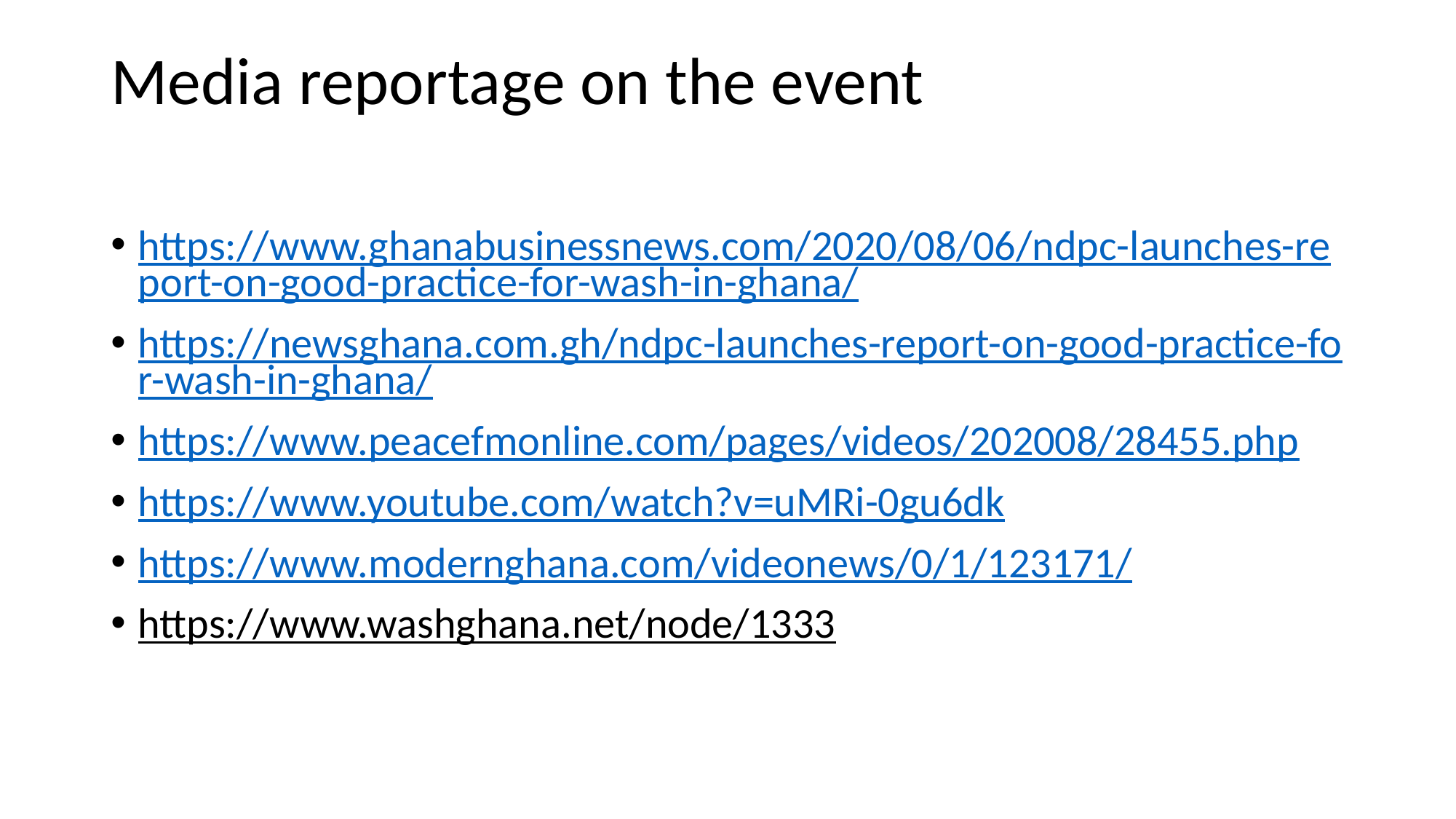

# Media reportage on the event
https://www.ghanabusinessnews.com/2020/08/06/ndpc-launches-report-on-good-practice-for-wash-in-ghana/
https://newsghana.com.gh/ndpc-launches-report-on-good-practice-for-wash-in-ghana/
https://www.peacefmonline.com/pages/videos/202008/28455.php
https://www.youtube.com/watch?v=uMRi-0gu6dk
https://www.modernghana.com/videonews/0/1/123171/
https://www.washghana.net/node/1333